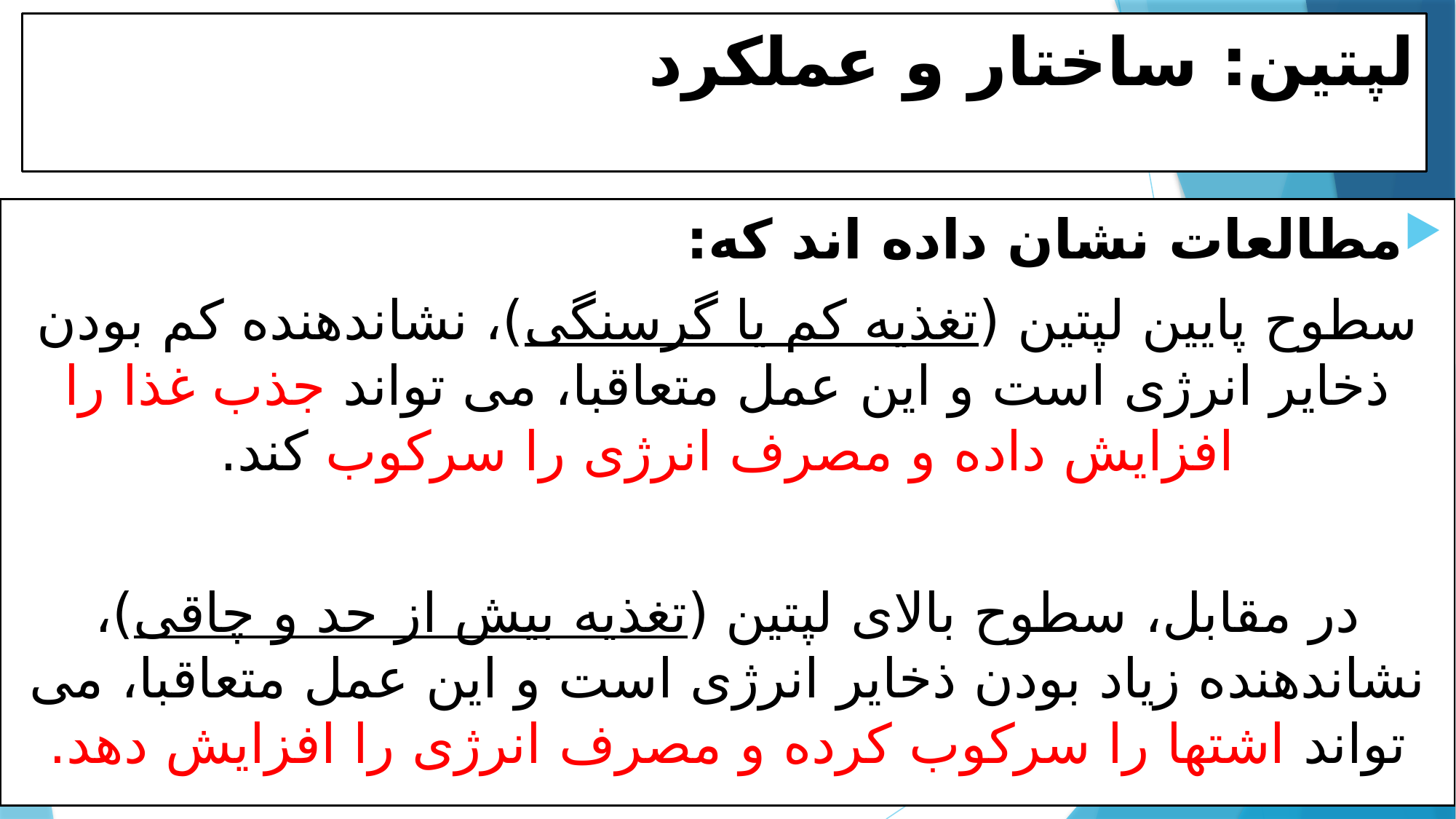

# لپتین: ساختار و عملکرد
مطالعات نشان داده اند که:
سطوح پایین لپتین (تغذیه کم یا گرسنگی)، نشاندهنده کم بودن ذخایر انرژی است و این عمل متعاقبا، می تواند جذب غذا را افزایش داده و مصرف انرژی را سرکوب کند.

در مقابل، سطوح بالای لپتین (تغذیه بیش از حد و چاقی)، نشاندهنده زیاد بودن ذخایر انرژی است و این عمل متعاقبا، می تواند اشتها را سرکوب کرده و مصرف انرژی را افزایش دهد.